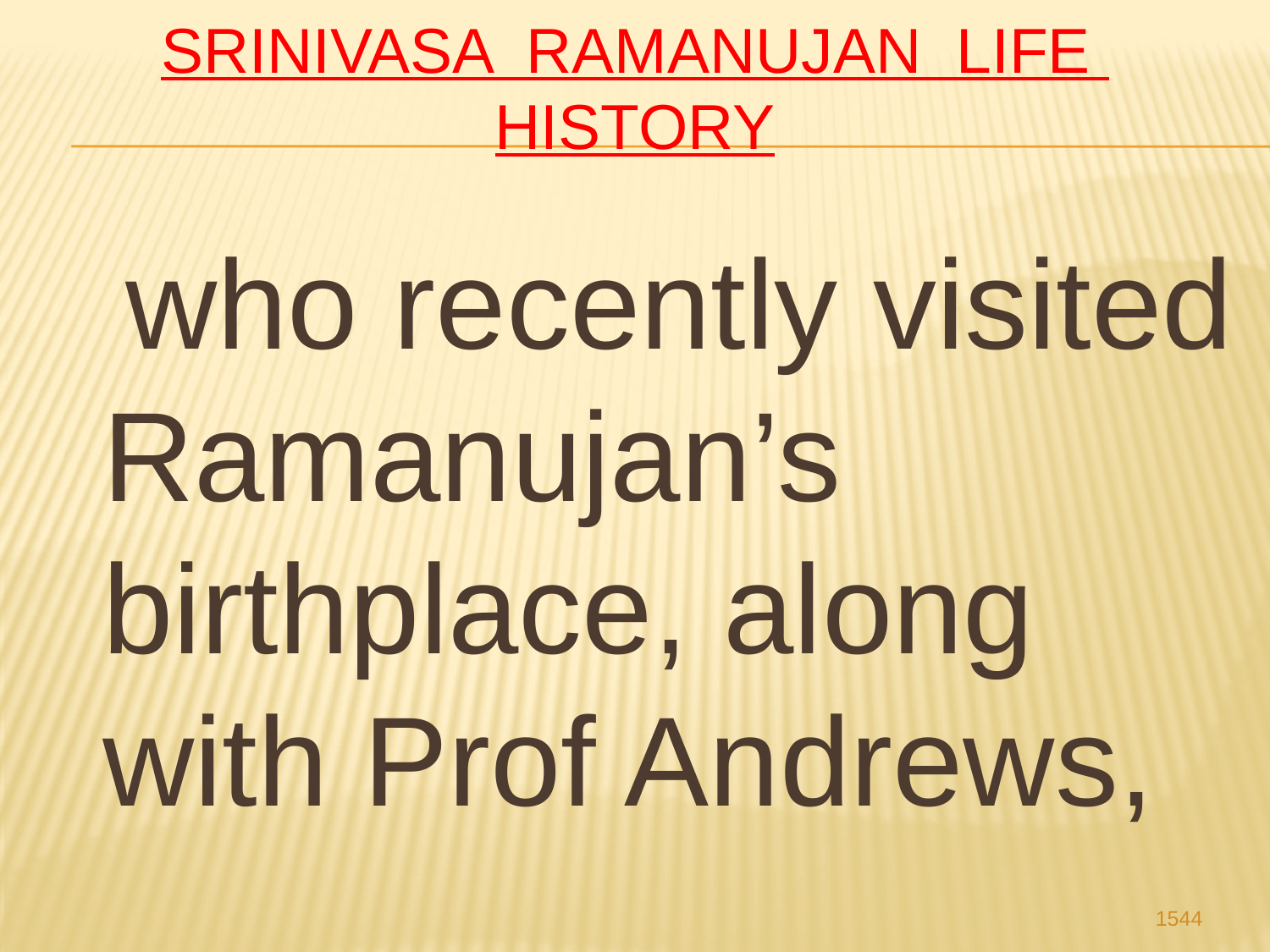

# Srinivasa  Ramanujan  life  history
  who recently visited Ramanujan’s birthplace, along with Prof Andrews,

1544